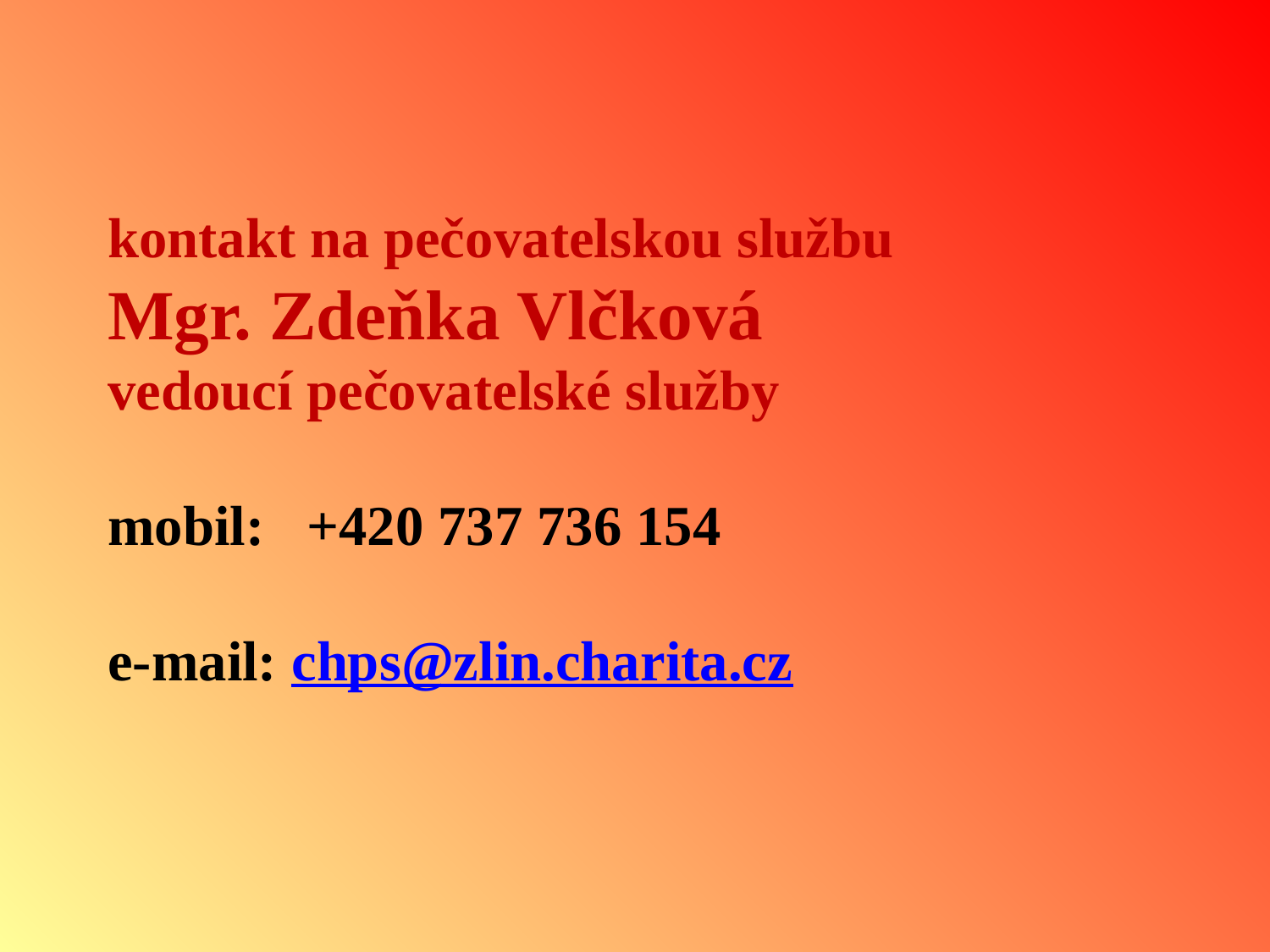

# kontakt na pečovatelskou službu Mgr. Zdeňka Vlčková vedoucí pečovatelské služby mobil:   +420 737 736 154 e-mail: chps@zlin.charita.cz